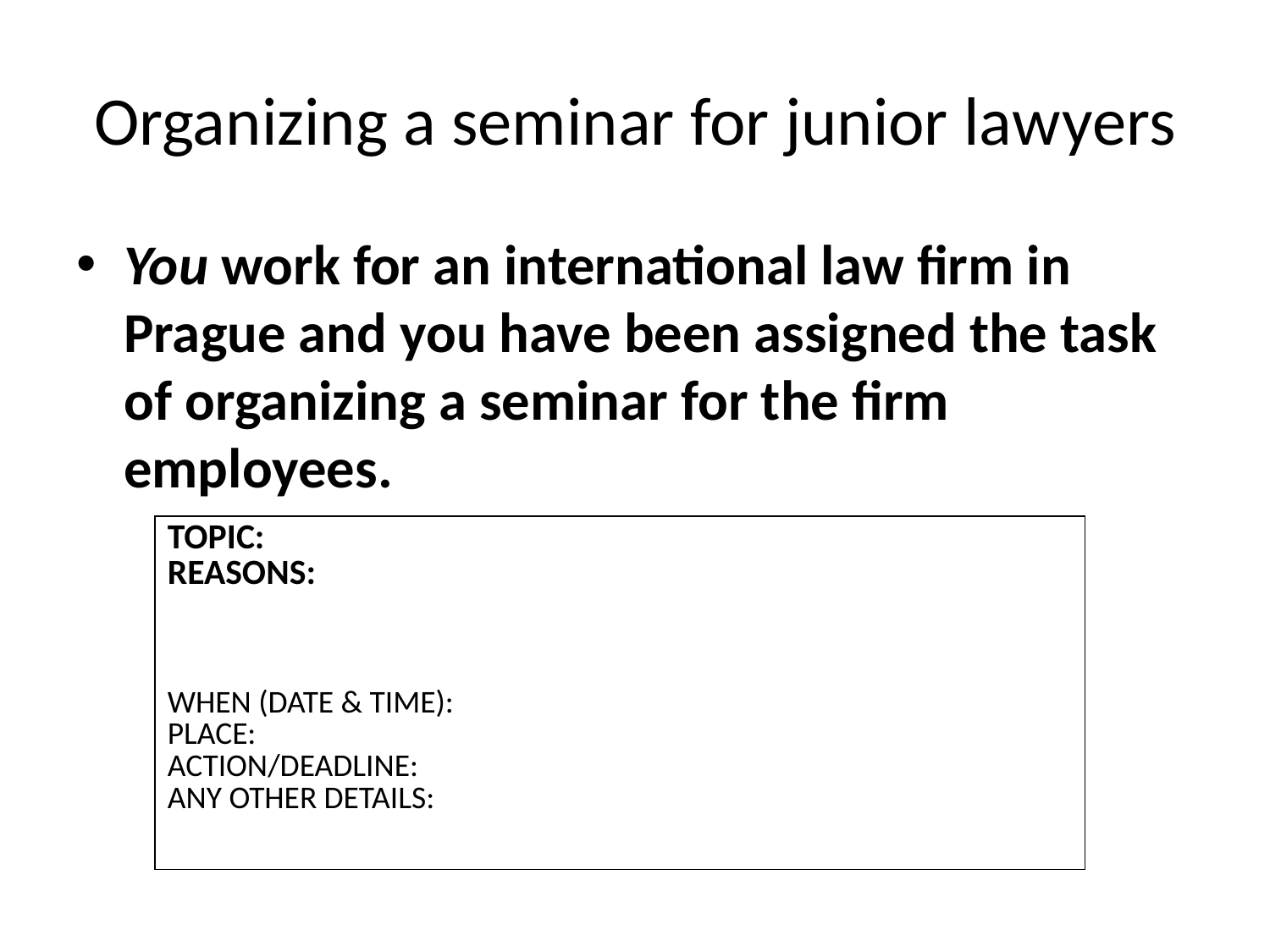

# Organizing a seminar for junior lawyers
You work for an international law firm in Prague and you have been assigned the task of organizing a seminar for the firm employees.

| TOPIC: REASONS: WHEN (DATE & TIME): PLACE: ACTION/DEADLINE: ANY OTHER DETAILS: |
| --- |